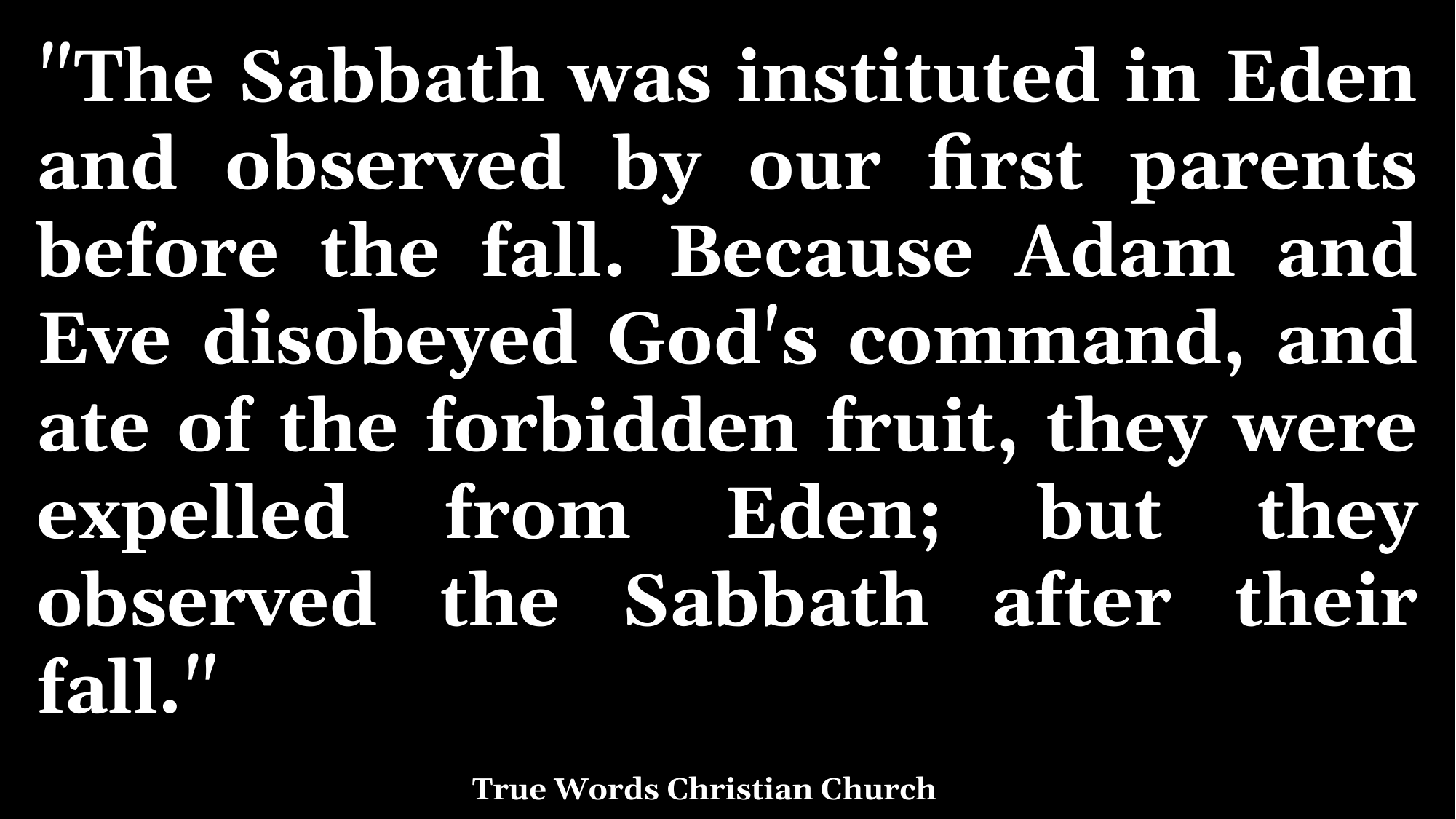

"The Sabbath was instituted in Eden and observed by our first parents before the fall. Because Adam and Eve disobeyed God's command, and ate of the forbidden fruit, they were expelled from Eden; but they observed the Sabbath after their fall."
True Words Christian Church